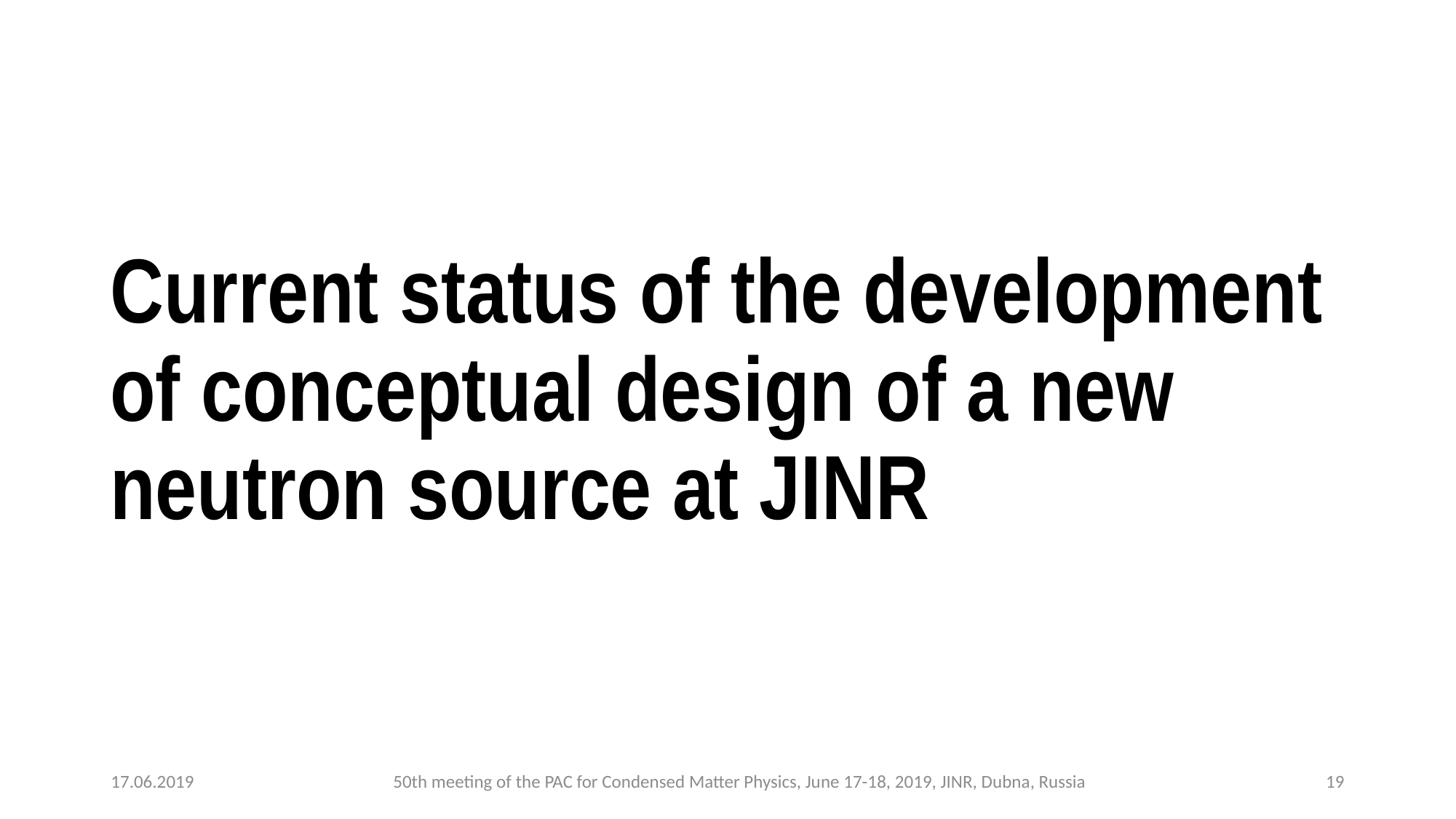

# Current status of the development of conceptual design of a new neutron source at JINR

17.06.2019
50th meeting of the PAC for Condensed Matter Physics, June 17-18, 2019, JINR, Dubna, Russia
19